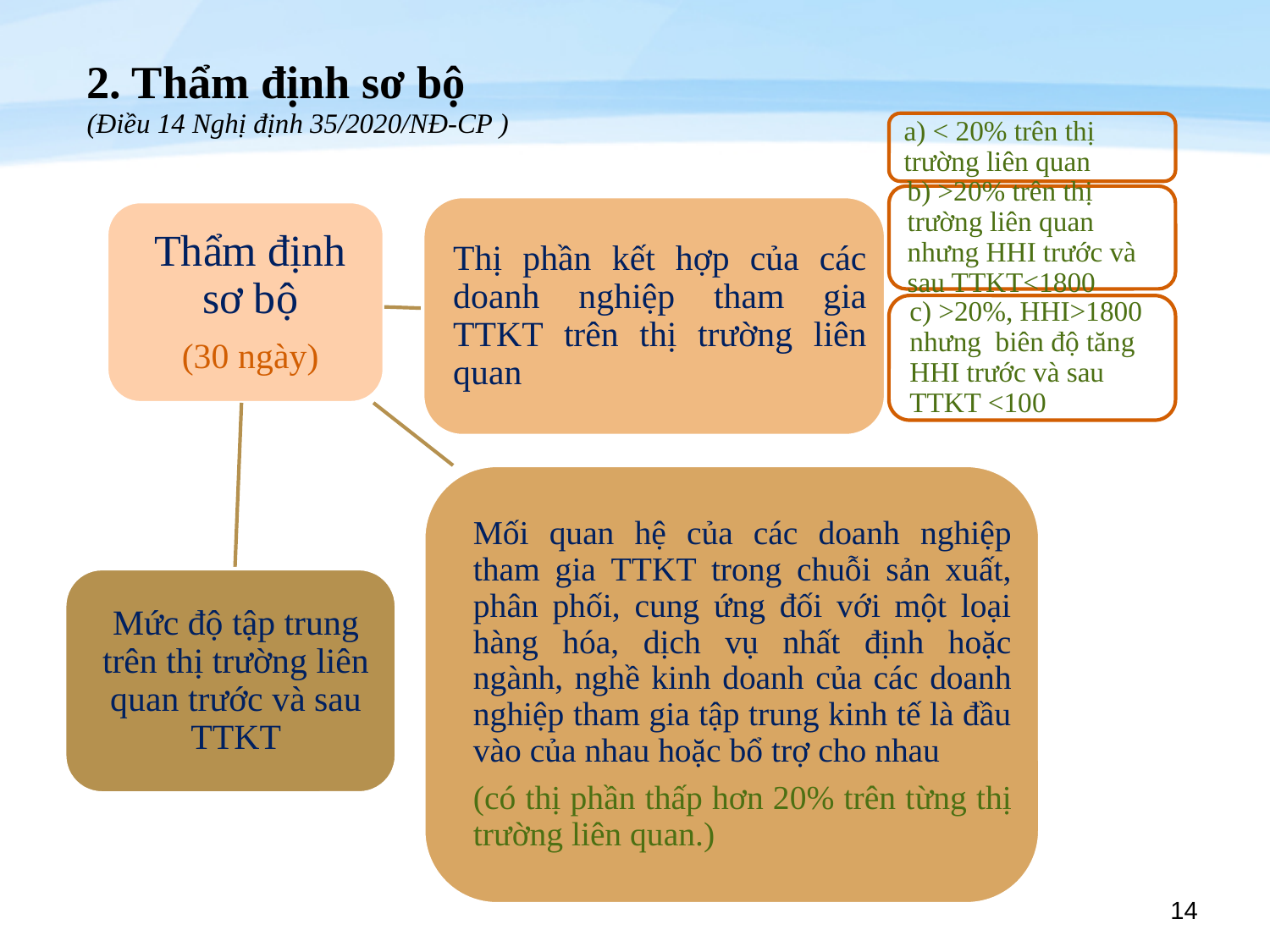

# 2. Thẩm định sơ bộ (Điều 14 Nghị định 35/2020/NĐ-CP )
a) < 20% trên thị trường liên quan
b) >20% trên thị trường liên quan nhưng HHI trước và sau TTKT<1800
c) >20%, HHI>1800 nhưng  biên độ tăng HHI trước và sau TTKT <100
Thẩm định sơ bộ
(30 ngày)
Thị phần kết hợp của các doanh nghiệp tham gia TTKT trên thị trường liên quan
Mối quan hệ của các doanh nghiệp tham gia TTKT trong chuỗi sản xuất, phân phối, cung ứng đối với một loại hàng hóa, dịch vụ nhất định hoặc ngành, nghề kinh doanh của các doanh nghiệp tham gia tập trung kinh tế là đầu vào của nhau hoặc bổ trợ cho nhau
(có thị phần thấp hơn 20% trên từng thị trường liên quan.)
Mức độ tập trung trên thị trường liên quan trước và sau TTKT
14